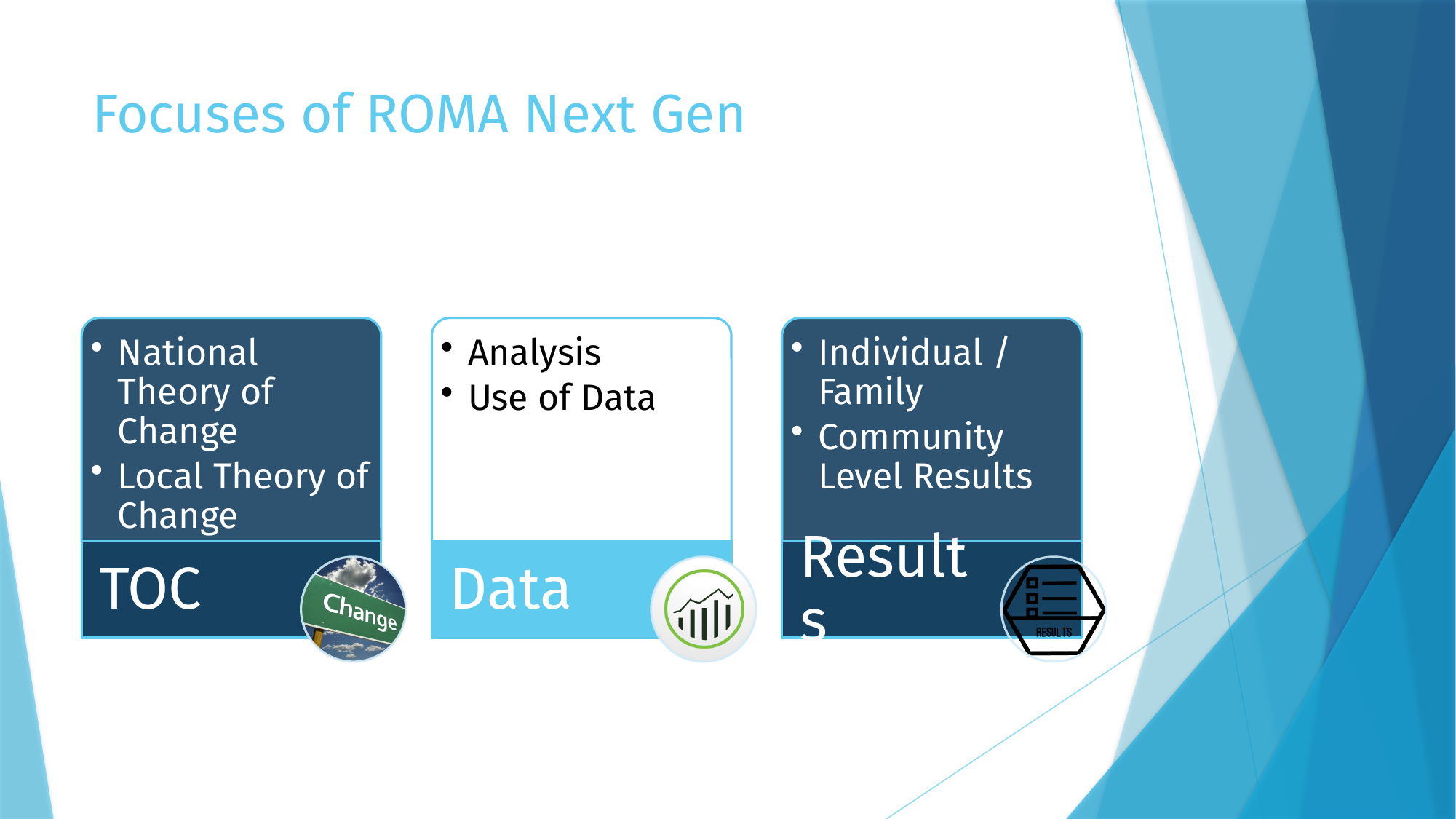

# Focuses of ROMA Next Gen
National Theory of Change
Local Theory of Change
TOC
Analysis
Use of Data
Data
Individual / Family
Community Level Results
Results